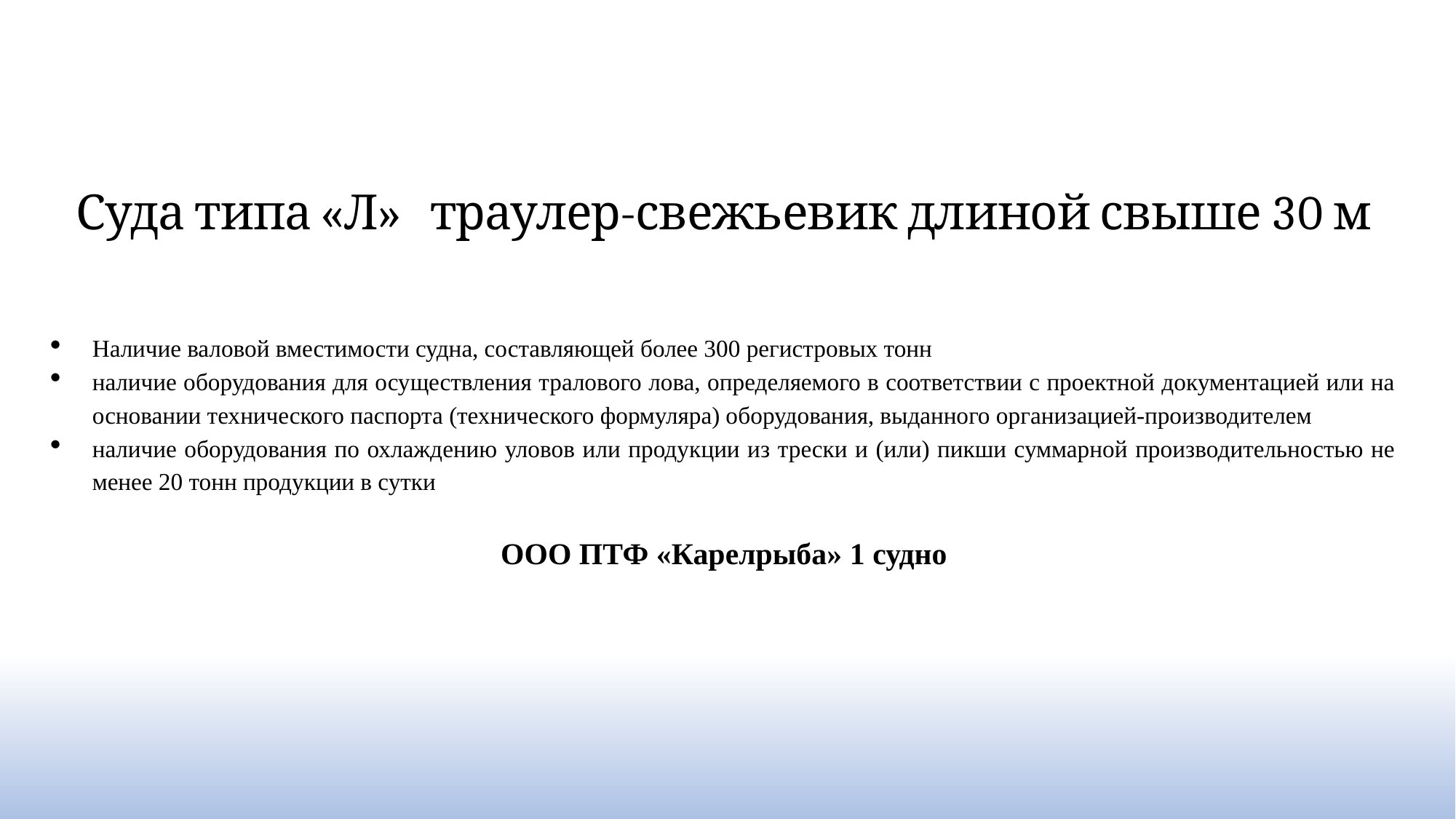

Суда типа «Л»   траулер-свежьевик длиной свыше 30 м

Наличие валовой вместимости судна, составляющей более 300 регистровых тонн
наличие оборудования для осуществления тралового лова, определяемого в соответствии с проектной документацией или на основании технического паспорта (технического формуляра) оборудования, выданного организацией-производителем
наличие оборудования по охлаждению уловов или продукции из трески и (или) пикши суммарной производительностью не менее 20 тонн продукции в сутки

ООО ПТФ «Карелрыба» 1 судно